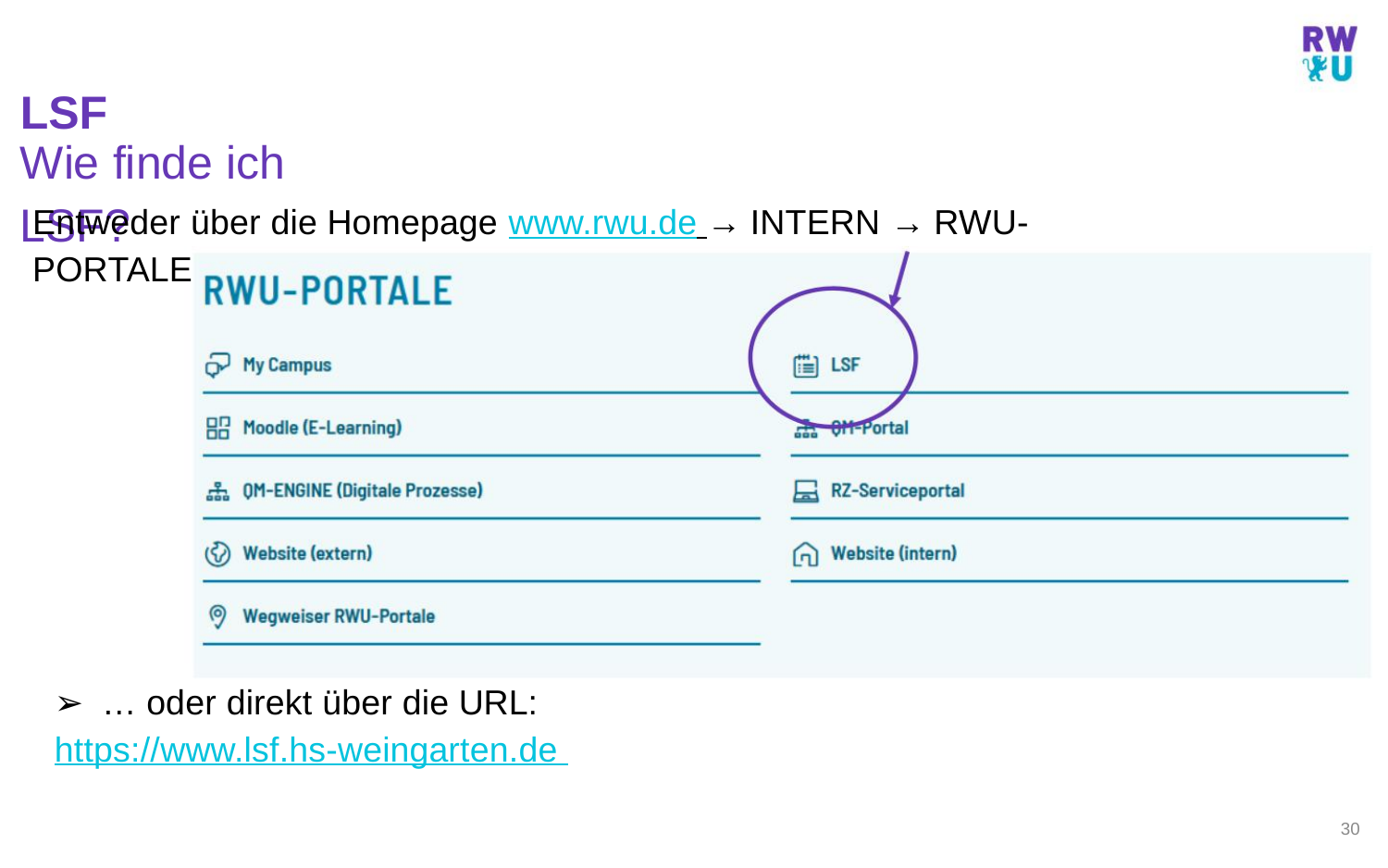

LSF
Wie finde ich LSF?
Entweder über die Homepage www.rwu.de → INTERN → RWU-PORTALE
➢ … oder direkt über die URL: https://www.lsf.hs-weingarten.de
30
M.Sc. Moritz Haag, Einführung ins LSF System
29